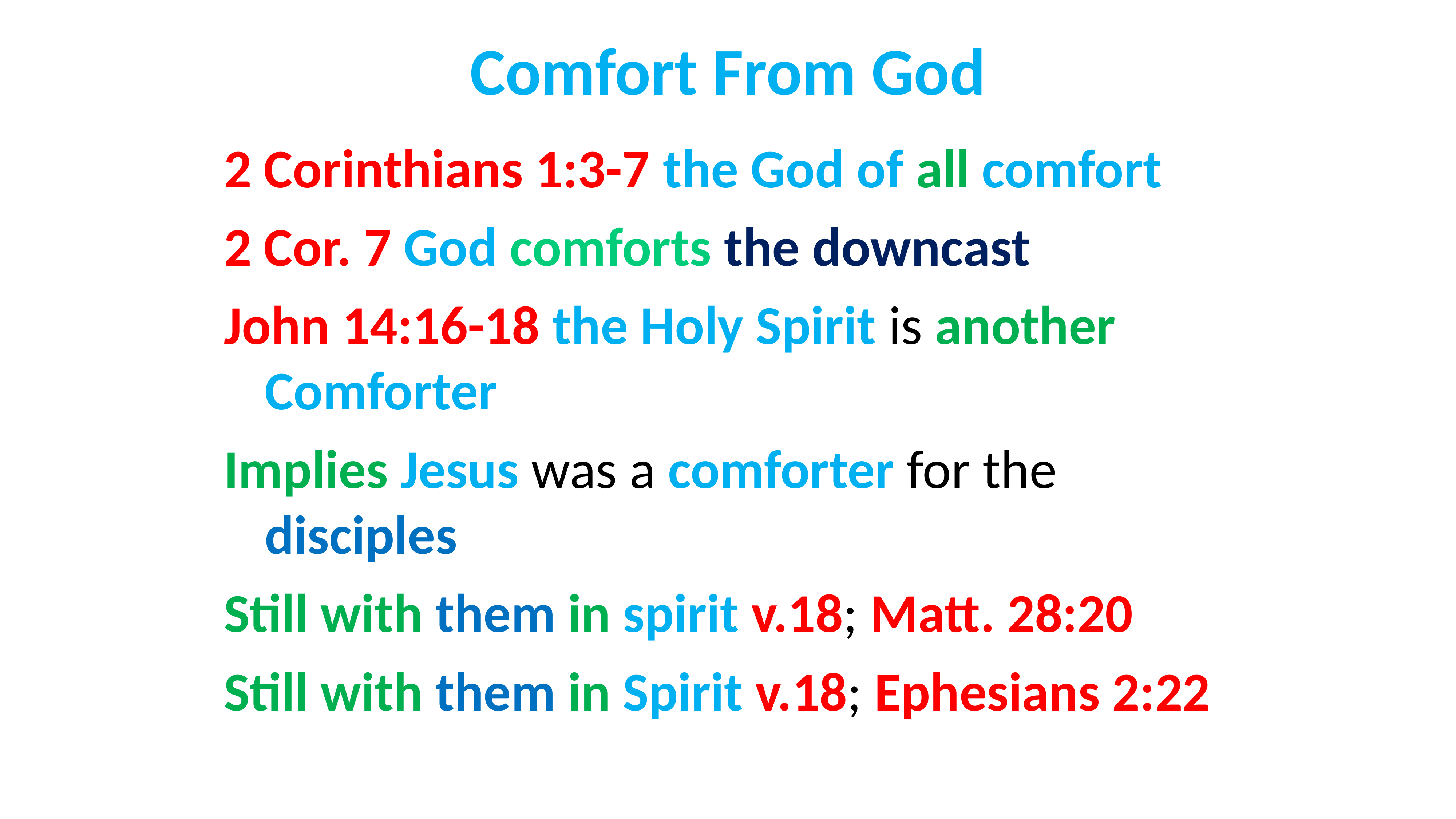

# Comfort From God
2 Corinthians 1:3-7 the God of all comfort
2 Cor. 7 God comforts the downcast
John 14:16-18 the Holy Spirit is another Comforter
Implies Jesus was a comforter for the disciples
Still with them in spirit v.18; Matt. 28:20
Still with them in Spirit v.18; Ephesians 2:22